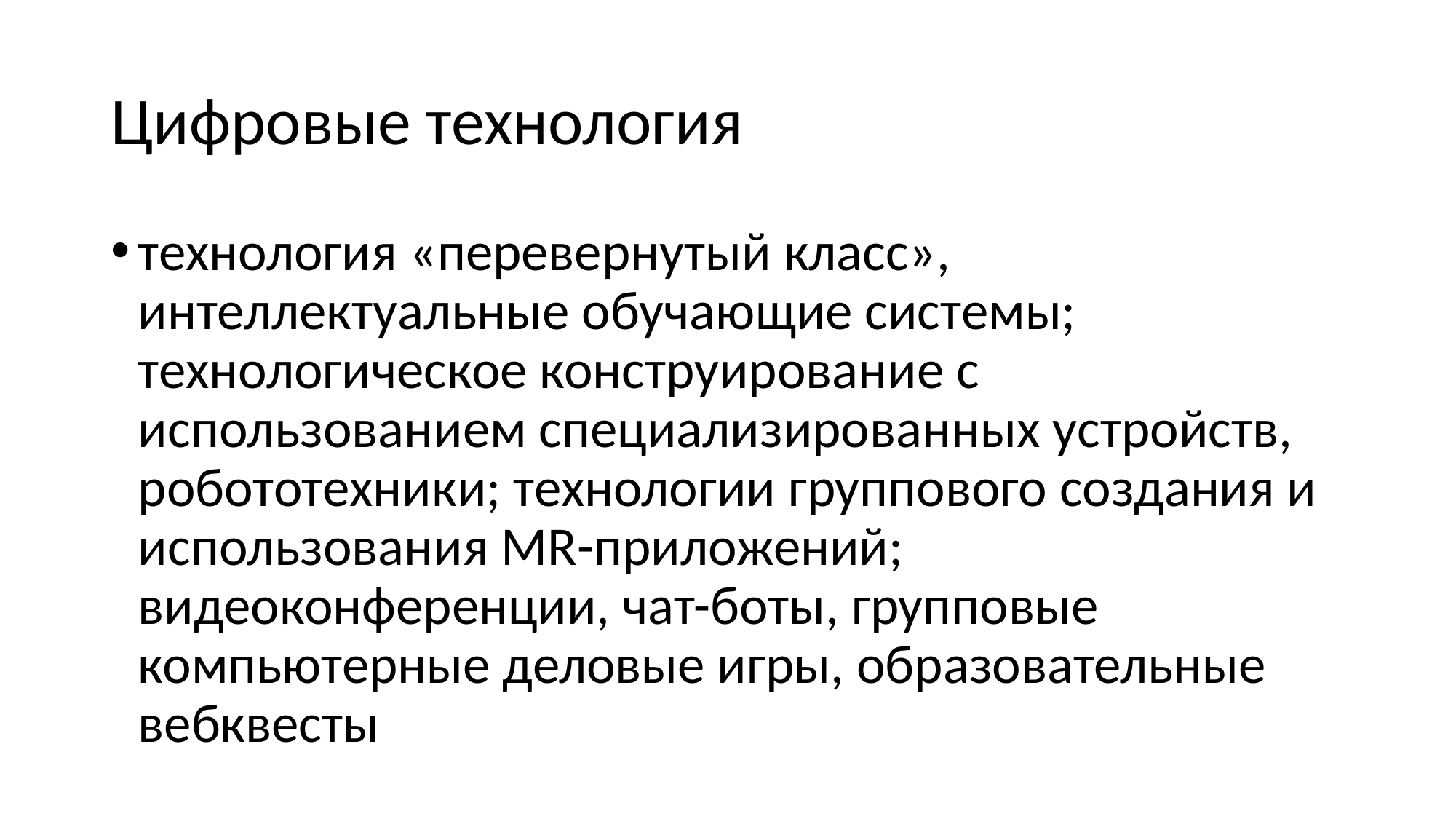

# Цифровые технология
технология «перевернутый класс», интеллектуальные обучающие системы; технологическое конструирование с использованием специализированных устройств, робототехники; технологии группового создания и использования MR-приложений; видеоконференции, чат-боты, групповые компьютерные деловые игры, образовательные вебквесты